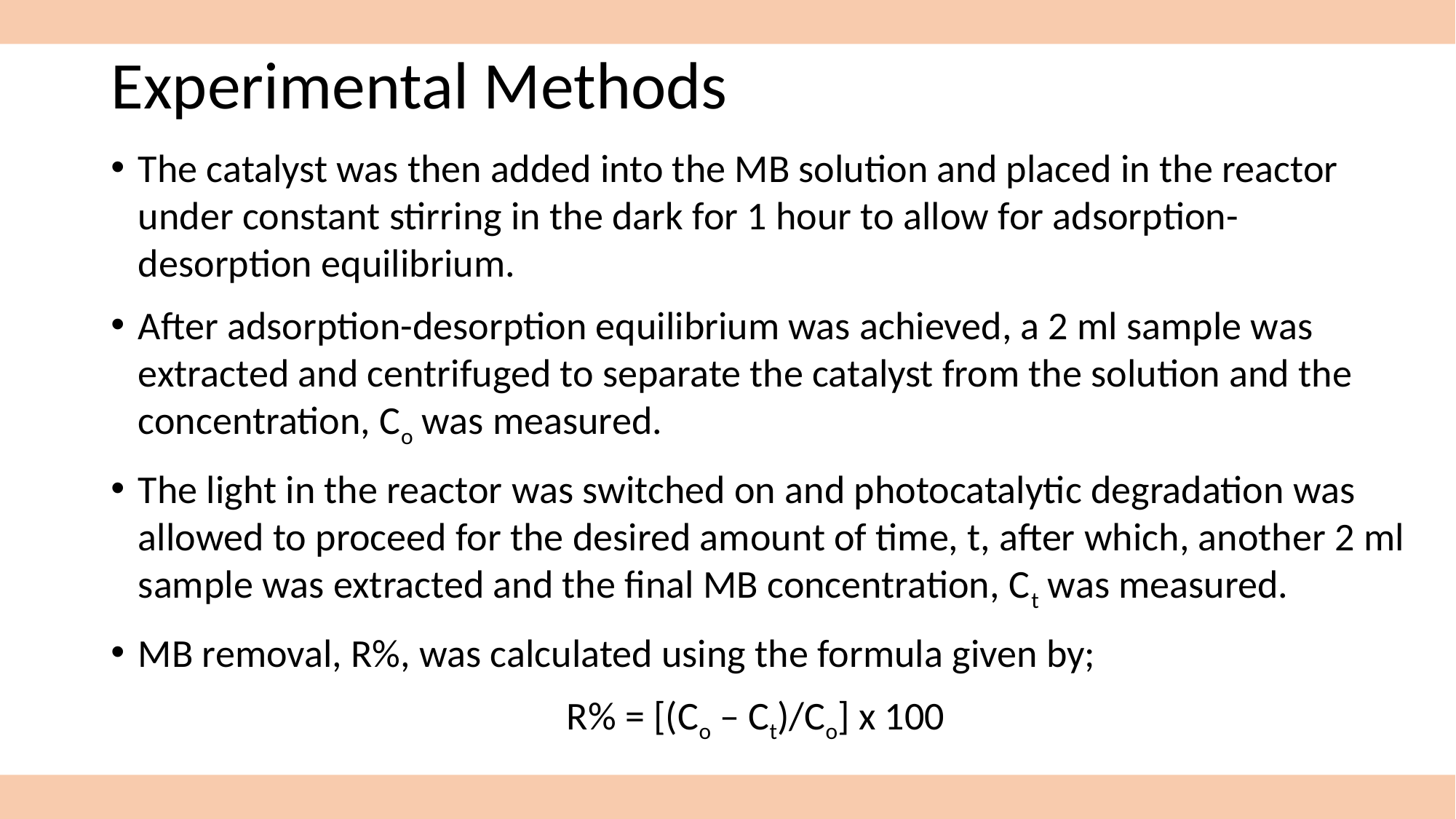

# Experimental Methods
The catalyst was then added into the MB solution and placed in the reactor under constant stirring in the dark for 1 hour to allow for adsorption-desorption equilibrium.
After adsorption-desorption equilibrium was achieved, a 2 ml sample was extracted and centrifuged to separate the catalyst from the solution and the concentration, Co was measured.
The light in the reactor was switched on and photocatalytic degradation was allowed to proceed for the desired amount of time, t, after which, another 2 ml sample was extracted and the final MB concentration, Ct was measured.
MB removal, R%, was calculated using the formula given by;
R% = [(Co – Ct)/Co] x 100
10